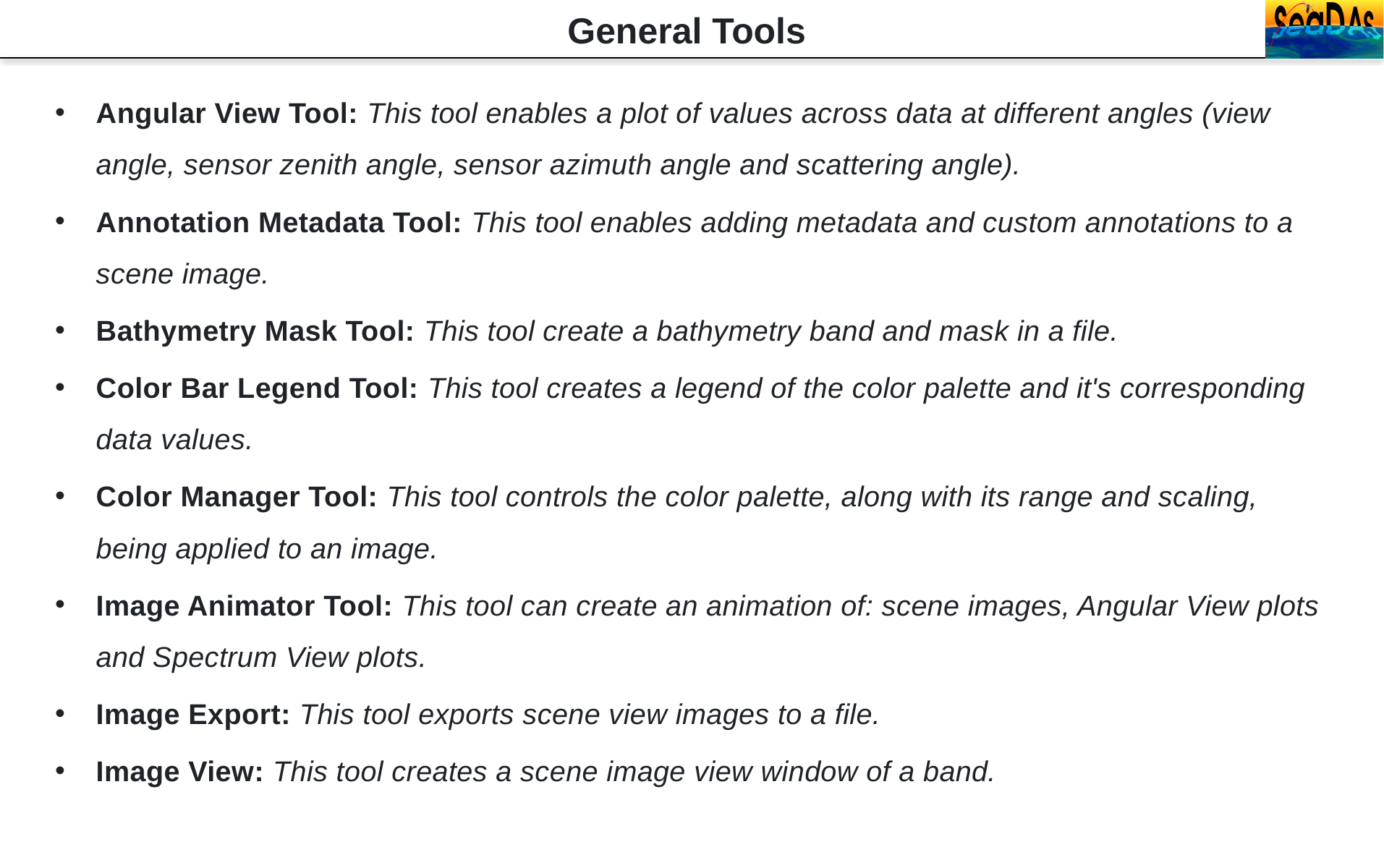

# General Tools
Angular View Tool: This tool enables a plot of values across data at different angles (view angle, sensor zenith angle, sensor azimuth angle and scattering angle).
Annotation Metadata Tool: This tool enables adding metadata and custom annotations to a scene image.
Bathymetry Mask Tool: This tool create a bathymetry band and mask in a file.
Color Bar Legend Tool: This tool creates a legend of the color palette and it's corresponding data values.
Color Manager Tool: This tool controls the color palette, along with its range and scaling, being applied to an image.
Image Animator Tool: This tool can create an animation of: scene images, Angular View plots and Spectrum View plots.
Image Export: This tool exports scene view images to a file.
Image View: This tool creates a scene image view window of a band.